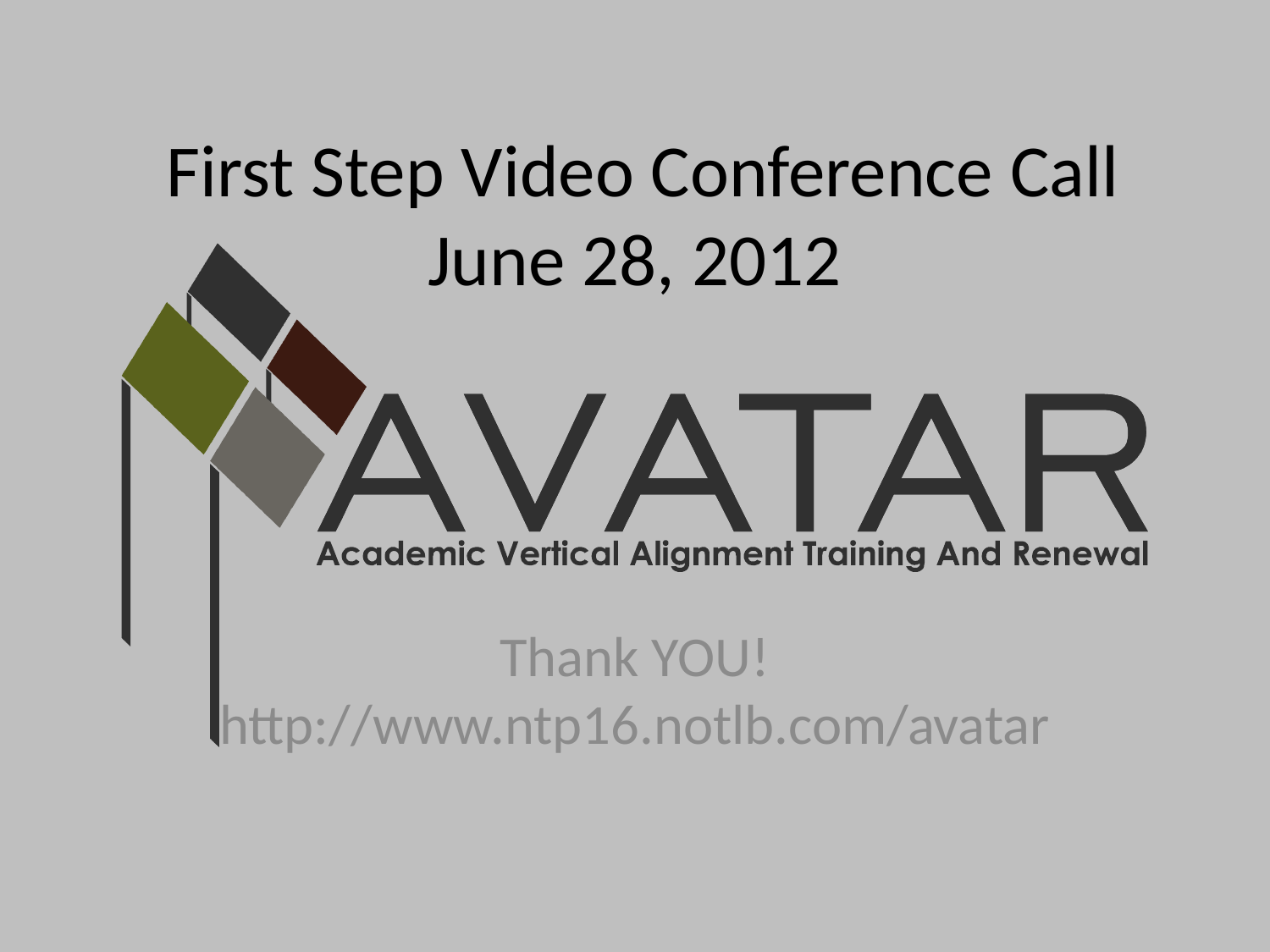

# First Step Video Conference Call June 28, 2012
Thank YOU! http://www.ntp16.notlb.com/avatar